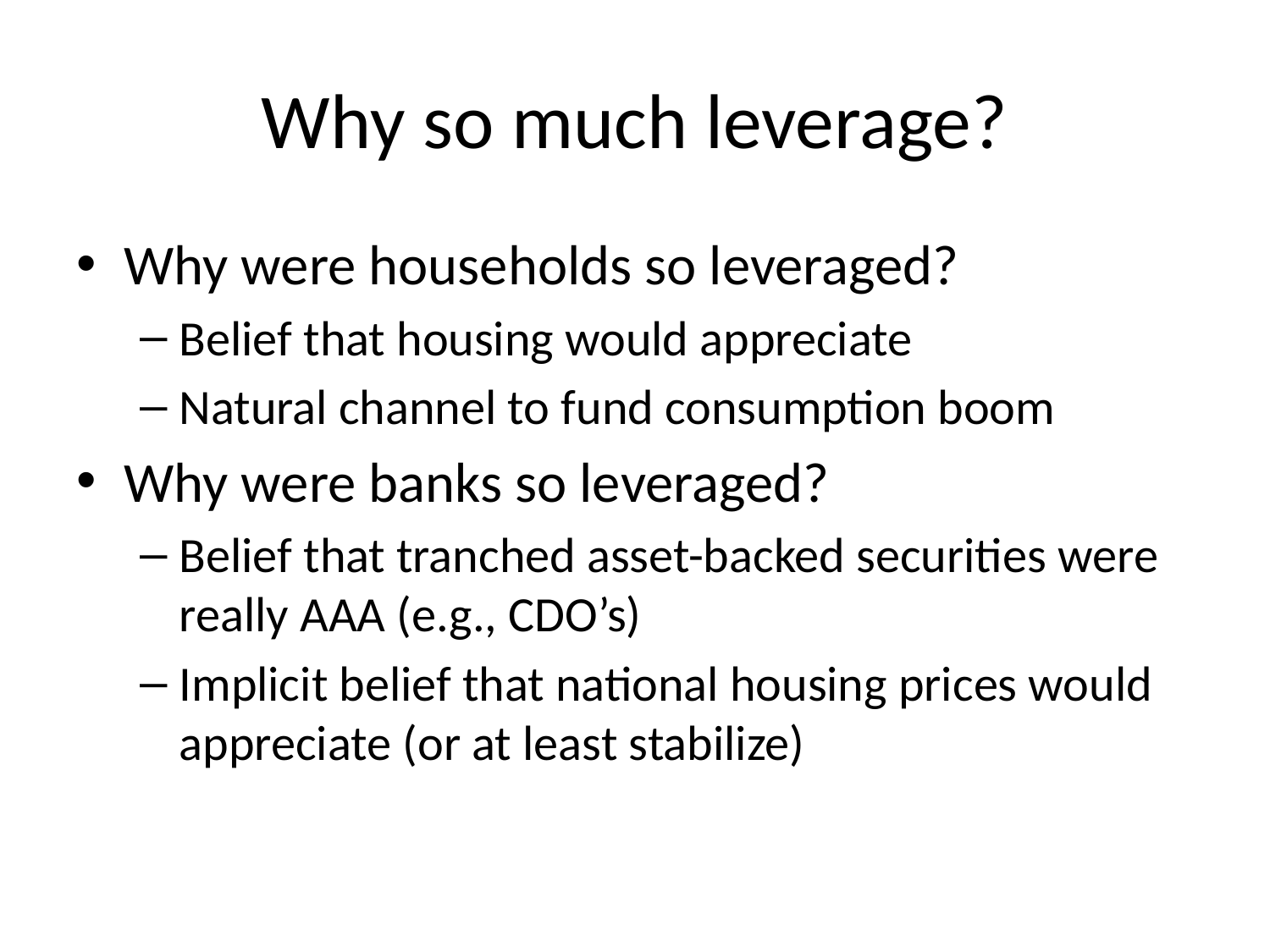

# Why so much leverage?
Why were households so leveraged?
Belief that housing would appreciate
Natural channel to fund consumption boom
Why were banks so leveraged?
Belief that tranched asset-backed securities were really AAA (e.g., CDO’s)
Implicit belief that national housing prices would appreciate (or at least stabilize)